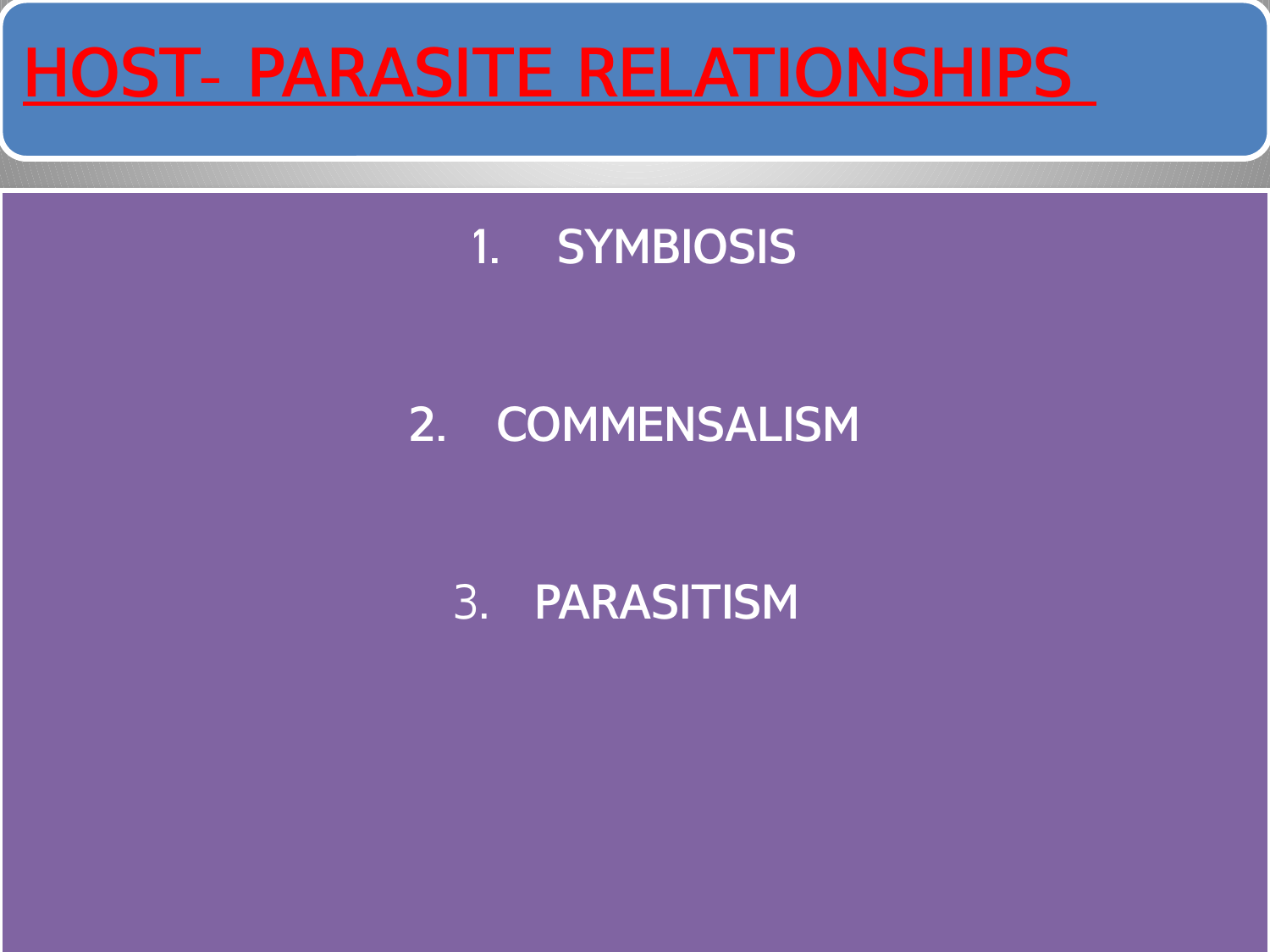

HOST- PARASITE RELATIONSHIPS
SYMBIOSIS

2.   COMMENSALISM

3.   PARASITISM

9